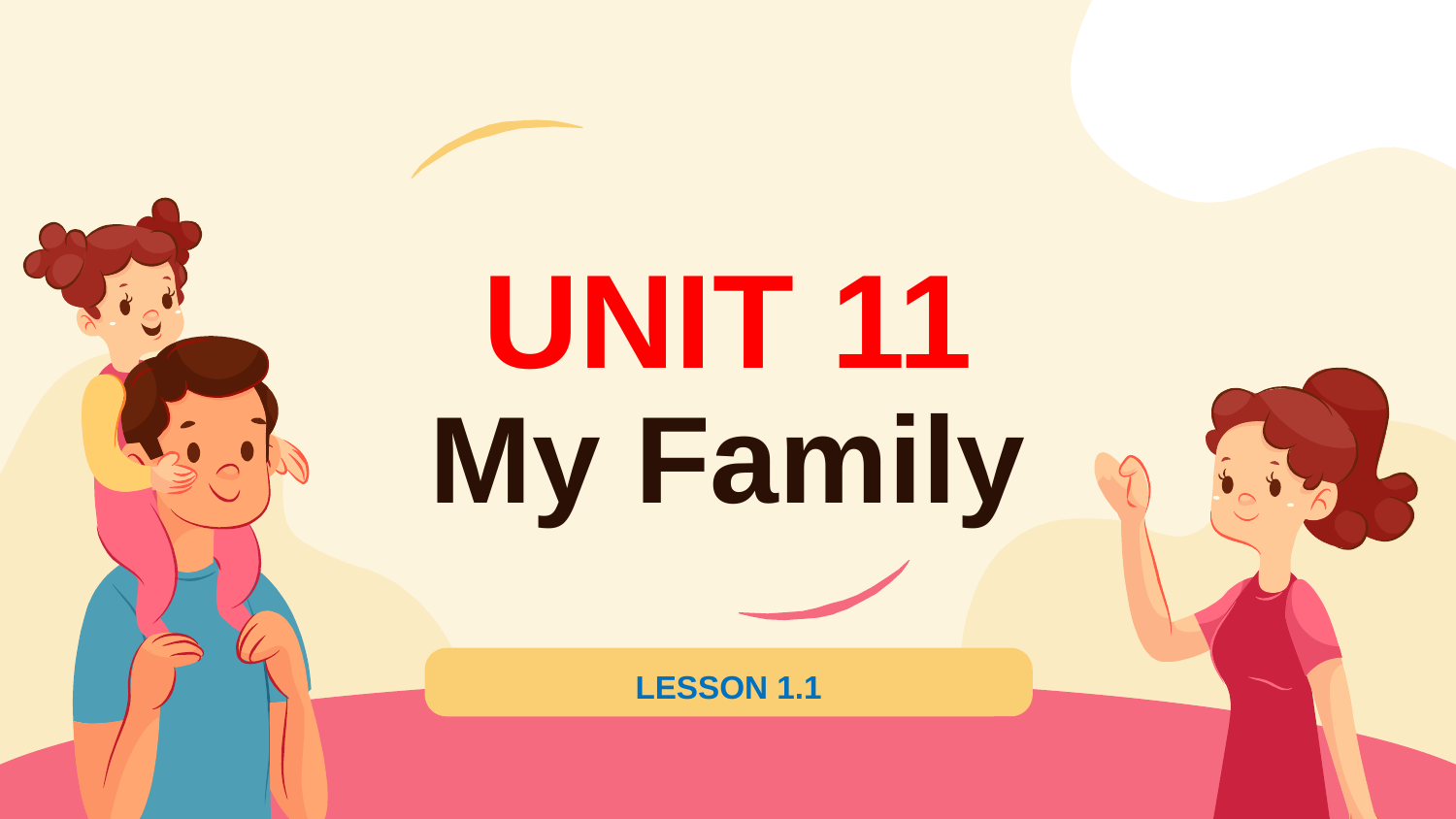

# UNIT 11 My Family

LESSON 1.1